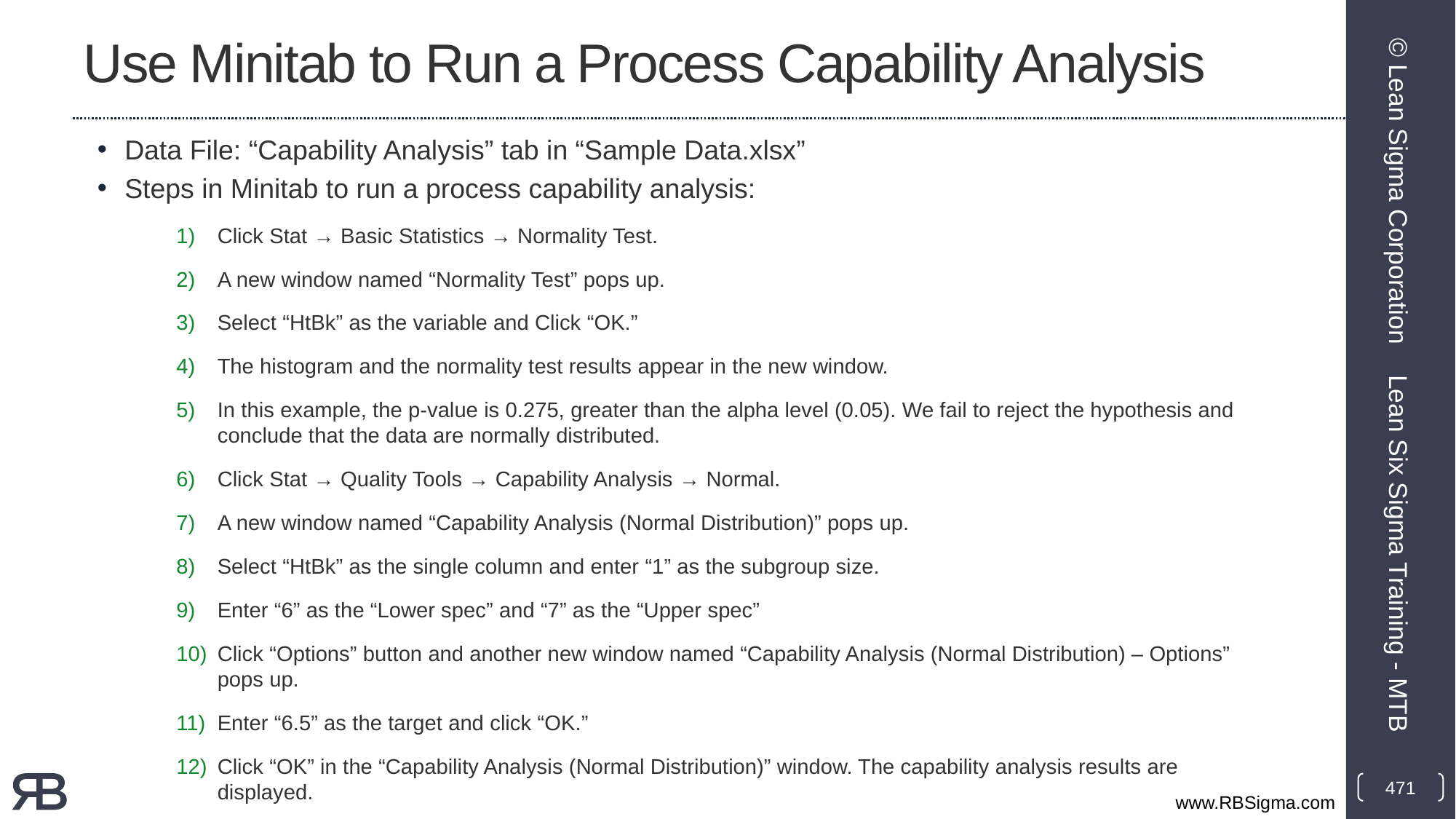

# Use Minitab to Run a Process Capability Analysis
Data File: “Capability Analysis” tab in “Sample Data.xlsx”
Steps in Minitab to run a process capability analysis:
Click Stat → Basic Statistics → Normality Test.
A new window named “Normality Test” pops up.
Select “HtBk” as the variable and Click “OK.”
The histogram and the normality test results appear in the new window.
In this example, the p-value is 0.275, greater than the alpha level (0.05). We fail to reject the hypothesis and conclude that the data are normally distributed.
Click Stat → Quality Tools → Capability Analysis → Normal.
A new window named “Capability Analysis (Normal Distribution)” pops up.
Select “HtBk” as the single column and enter “1” as the subgroup size.
Enter “6” as the “Lower spec” and “7” as the “Upper spec”
Click “Options” button and another new window named “Capability Analysis (Normal Distribution) – Options” pops up.
Enter “6.5” as the target and click “OK.”
Click “OK” in the “Capability Analysis (Normal Distribution)” window. The capability analysis results are displayed.

© Lean Sigma Corporation
Lean Six Sigma Training - MTB
471